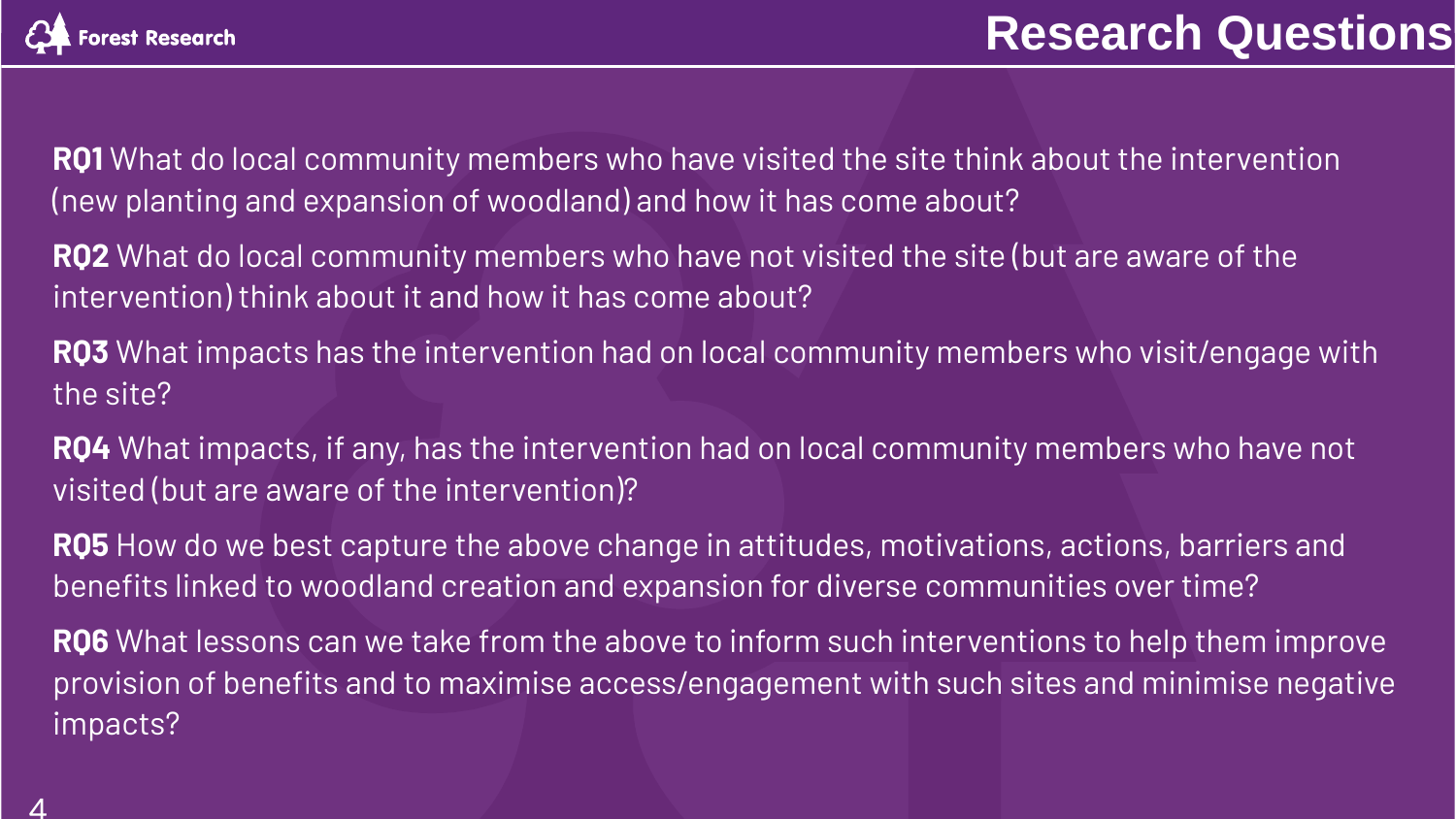

# Research Questions
RQ1 What do local community members who have visited the site think about the intervention (new planting and expansion of woodland) and how it has come about?
RQ2 What do local community members who have not visited the site (but are aware of the intervention) think about it and how it has come about?
RQ3 What impacts has the intervention had on local community members who visit/engage with the site?
RQ4 What impacts, if any, has the intervention had on local community members who have not visited (but are aware of the intervention)?
RQ5 How do we best capture the above change in attitudes, motivations, actions, barriers and benefits linked to woodland creation and expansion for diverse communities over time?
RQ6 What lessons can we take from the above to inform such interventions to help them improve provision of benefits and to maximise access/engagement with such sites and minimise negative impacts?

4